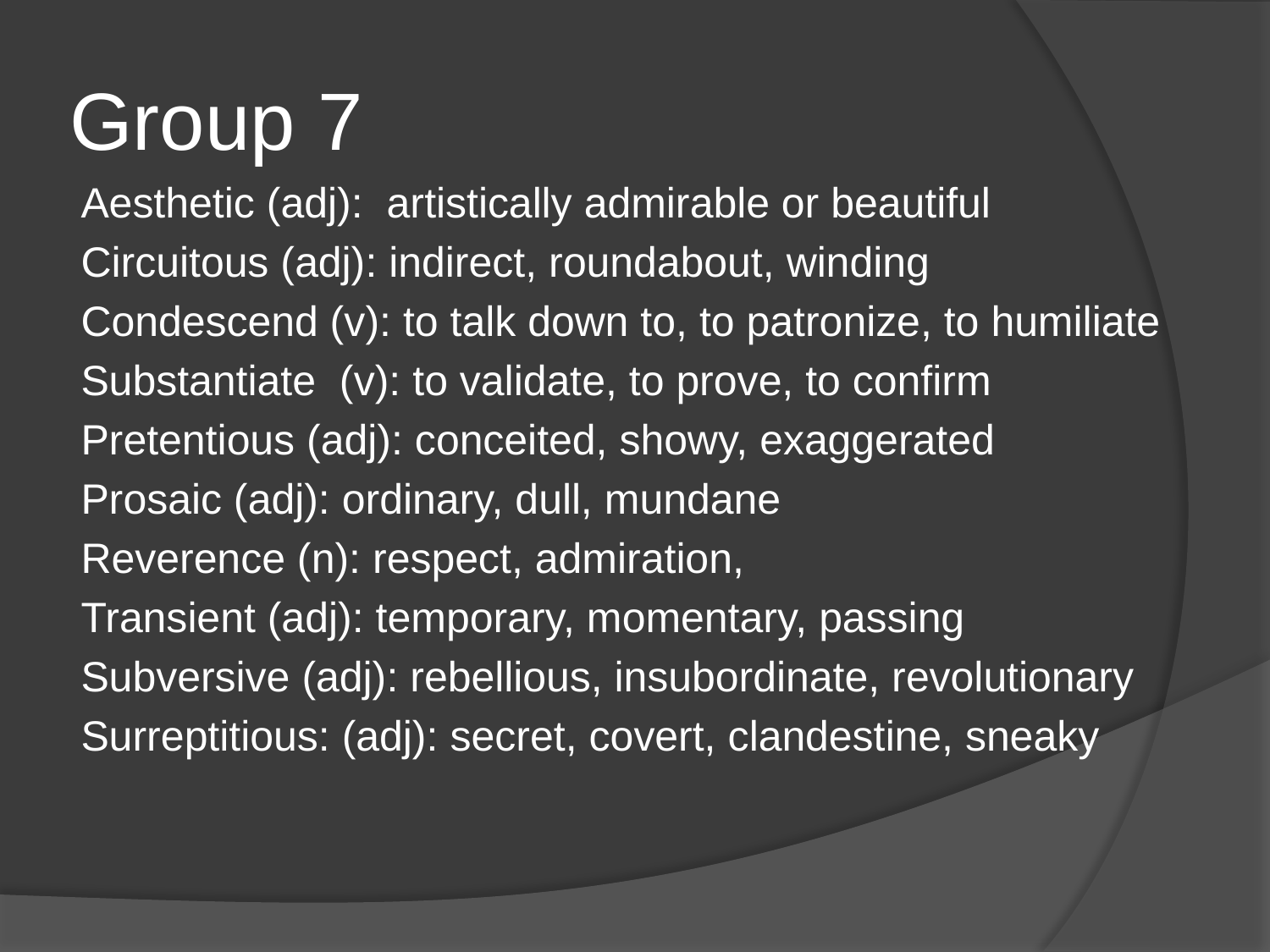

# Group 7
Aesthetic (adj):  artistically admirable or beautiful
Circuitous (adj): indirect, roundabout, winding
Condescend (v): to talk down to, to patronize, to humiliate
Substantiate  (v): to validate, to prove, to confirm
Pretentious (adj): conceited, showy, exaggerated
Prosaic (adj): ordinary, dull, mundane
Reverence (n): respect, admiration,
Transient (adj): temporary, momentary, passing
Subversive (adj): rebellious, insubordinate, revolutionary
Surreptitious: (adj): secret, covert, clandestine, sneaky